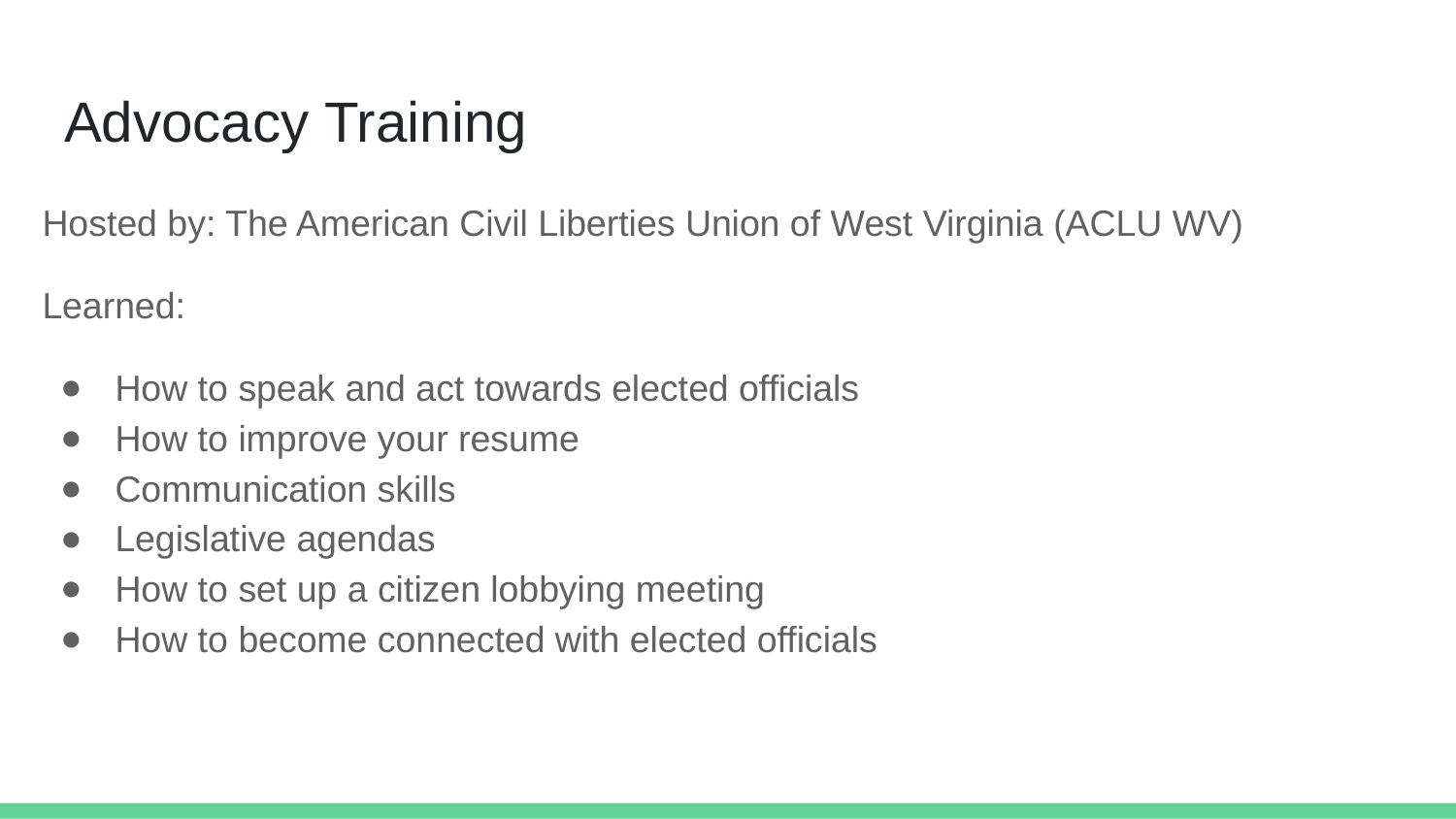

# Advocacy Training
Hosted by: The American Civil Liberties Union of West Virginia (ACLU WV)
Learned:
How to speak and act towards elected officials
How to improve your resume
Communication skills
Legislative agendas
How to set up a citizen lobbying meeting
How to become connected with elected officials